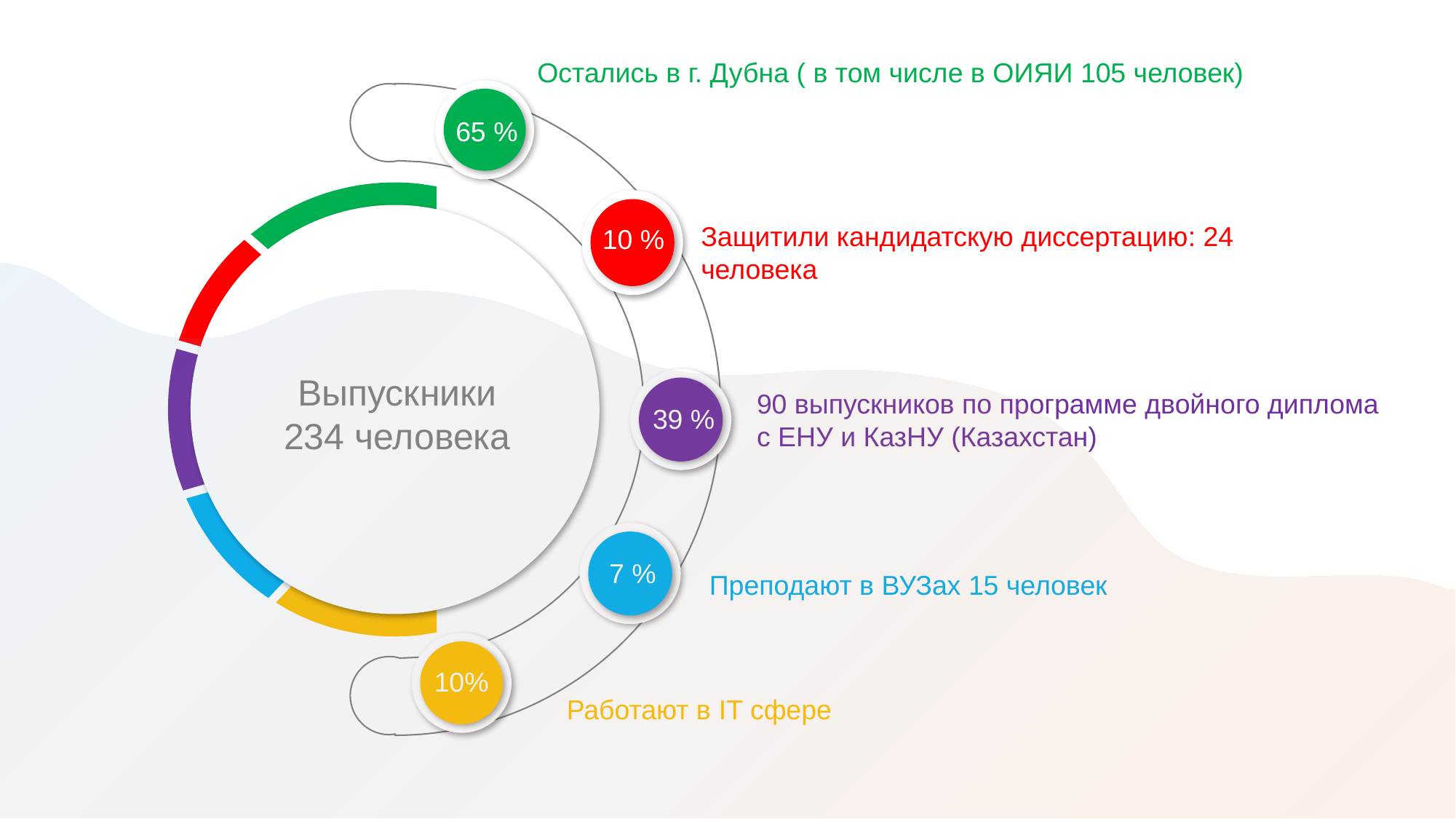

Остались в г. Дубна ( в том числе в ОИЯИ 105 человек)

65 %

10 %

Защитили кандидатскую диссертацию: 24 человека

Выпускники
234 человека

39 %
90 выпускников по программе двойного диплома с ЕНУ и КазНУ (Казахстан)

7 %
Преподают в ВУЗах 15 человек

10%
Работают в IT сфере